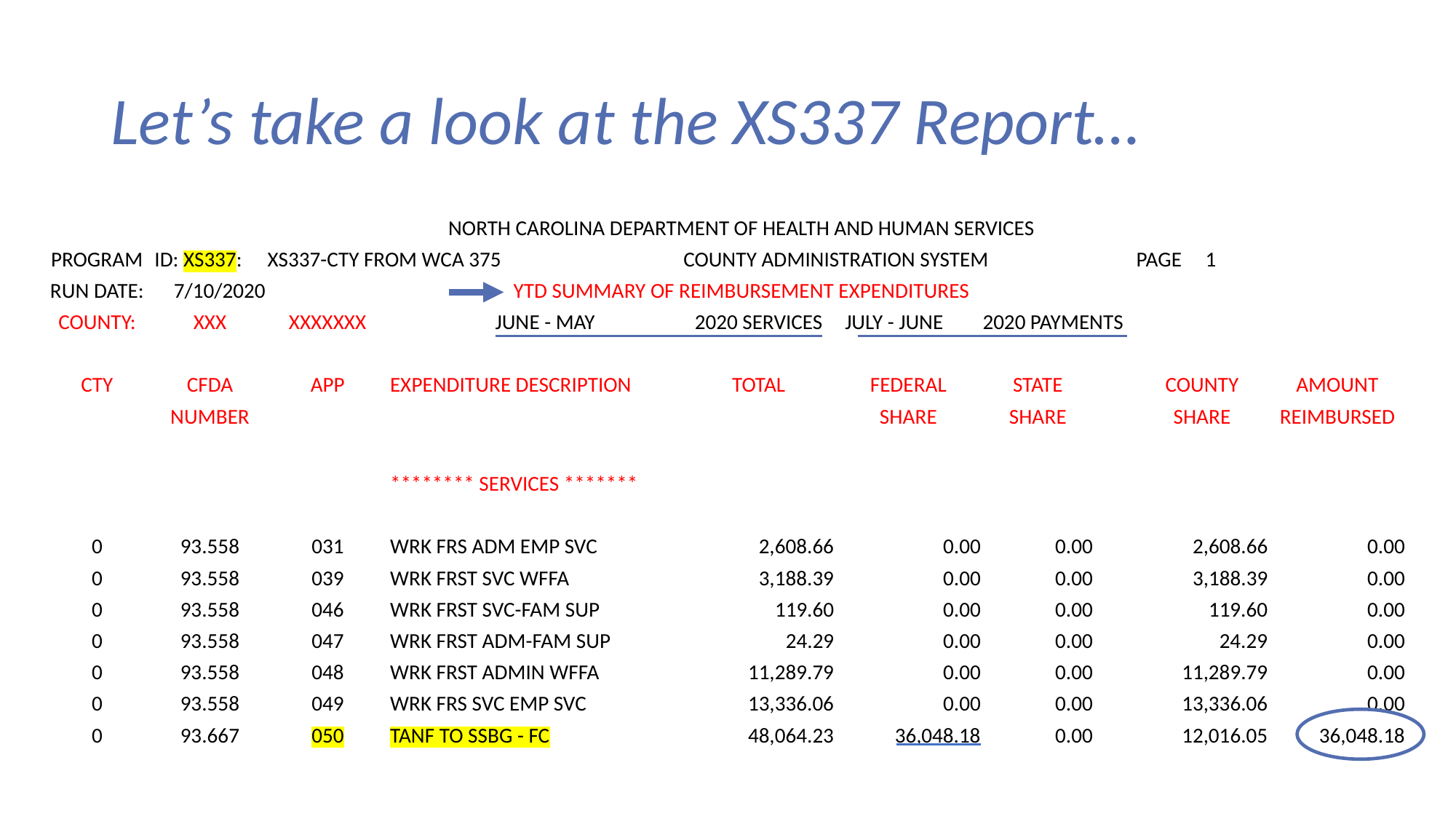

# Let’s take a look at the XS337 Report…
|  |  |  | NORTH CAROLINA DEPARTMENT OF HEALTH AND HUMAN SERVICES |  |  |  |  |  |  |
| --- | --- | --- | --- | --- | --- | --- | --- | --- | --- |
| PROGRAM | ID: XS337: | XS337-CTY FROM WCA 375 |  | COUNTY ADMINISTRATION SYSTEM |  |  |  | PAGE 1 |  |
| RUN DATE: | 7/10/2020 |  | YTD SUMMARY OF REIMBURSEMENT EXPENDITURES |  |  |  |  |  |  |
| COUNTY: | XXX | XXXXXXX | JUNE - MAY | 2020 SERVICES | JULY - JUNE | 2020 PAYMENTS |  |  |  |
|  |  |  |  |  |  |  |  |  |  |
| CTY | CFDA | APP | EXPENDITURE DESCRIPTION | TOTAL | FEDERAL | STATE |  | COUNTY | AMOUNT |
|  | NUMBER |  |  |  | SHARE | SHARE |  | SHARE | REIMBURSED |
|  |  |  |  |  |  |  |  |  |  |
|  |  |  | \*\*\*\*\*\*\*\* SERVICES \*\*\*\*\*\*\* |  |  |  |  |  |  |
|  |  |  |  |  |  |  |  |  |  |
| 0 | 93.558 | 031 | WRK FRS ADM EMP SVC | 2,608.66 | 0.00 | 0.00 |  | 2,608.66 | 0.00 |
| 0 | 93.558 | 039 | WRK FRST SVC WFFA | 3,188.39 | 0.00 | 0.00 |  | 3,188.39 | 0.00 |
| 0 | 93.558 | 046 | WRK FRST SVC-FAM SUP | 119.60 | 0.00 | 0.00 |  | 119.60 | 0.00 |
| 0 | 93.558 | 047 | WRK FRST ADM-FAM SUP | 24.29 | 0.00 | 0.00 |  | 24.29 | 0.00 |
| 0 | 93.558 | 048 | WRK FRST ADMIN WFFA | 11,289.79 | 0.00 | 0.00 |  | 11,289.79 | 0.00 |
| 0 | 93.558 | 049 | WRK FRS SVC EMP SVC | 13,336.06 | 0.00 | 0.00 |  | 13,336.06 | 0.00 |
| 0 | 93.667 | 050 | TANF TO SSBG - FC | 48,064.23 | 36,048.18 | 0.00 |  | 12,016.05 | 36,048.18 |